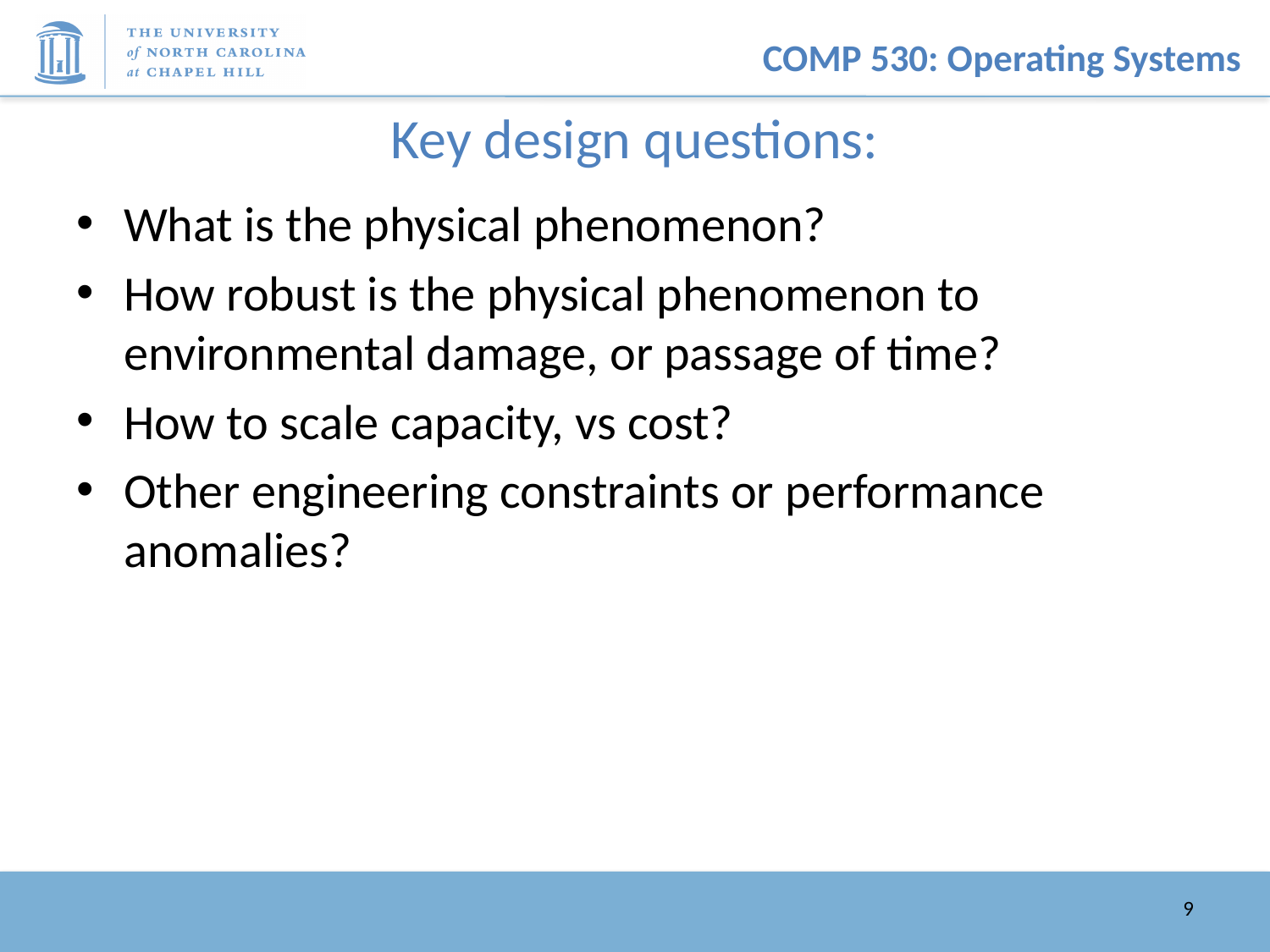

# Key design questions:
What is the physical phenomenon?
How robust is the physical phenomenon to environmental damage, or passage of time?
How to scale capacity, vs cost?
Other engineering constraints or performance anomalies?

9